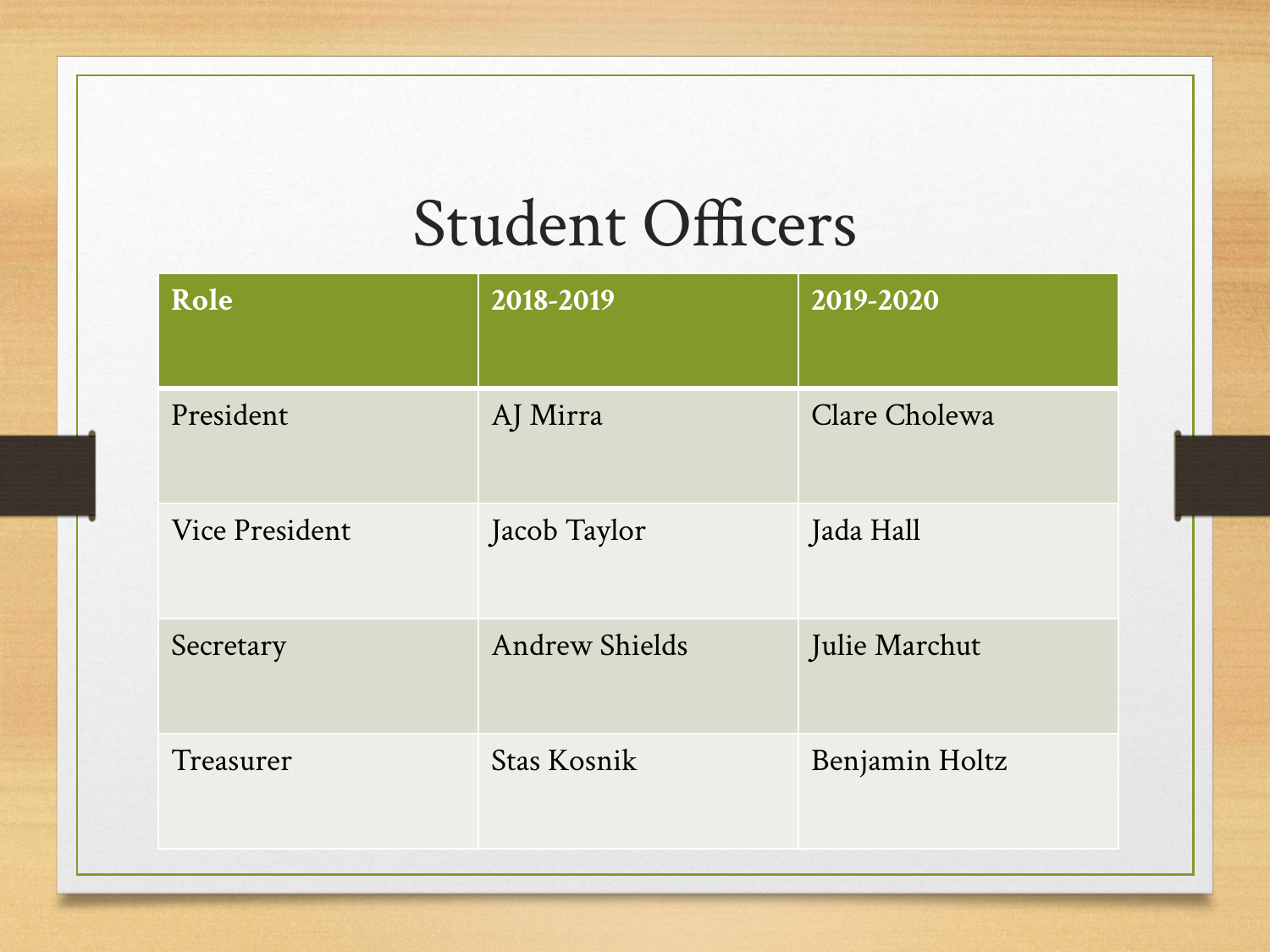

# Student Officers
| Role | 2018-2019 | 2019-2020 |
| --- | --- | --- |
| President | AJ Mirra | Clare Cholewa |
| Vice President | Jacob Taylor | Jada Hall |
| Secretary | Andrew Shields | Julie Marchut |
| Treasurer | Stas Kosnik | Benjamin Holtz |